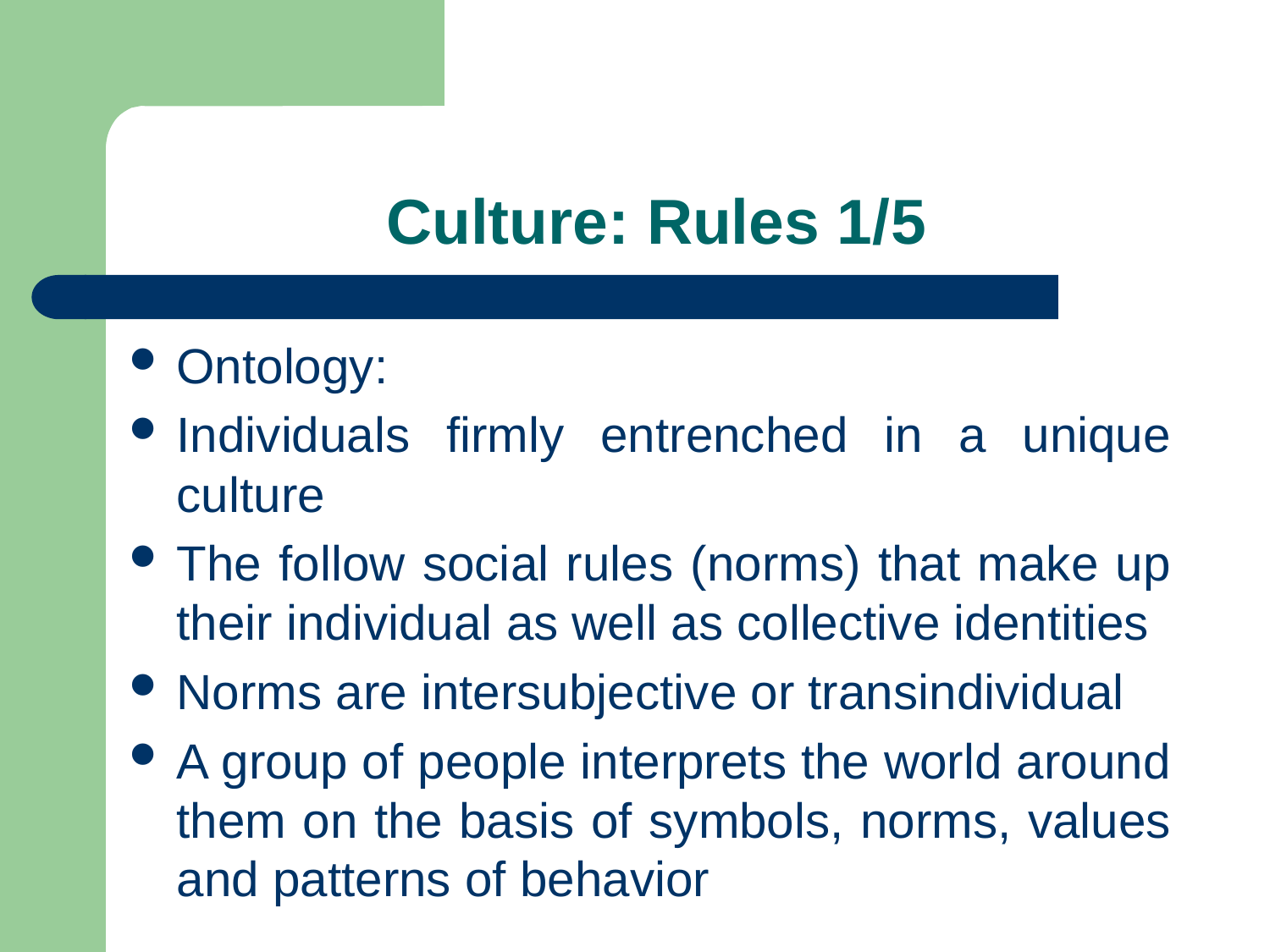

# Culture: Rules 1/5
Ontology:
Individuals firmly entrenched in a unique culture
The follow social rules (norms) that make up their individual as well as collective identities
Norms are intersubjective or transindividual
A group of people interprets the world around them on the basis of symbols, norms, values and patterns of behavior